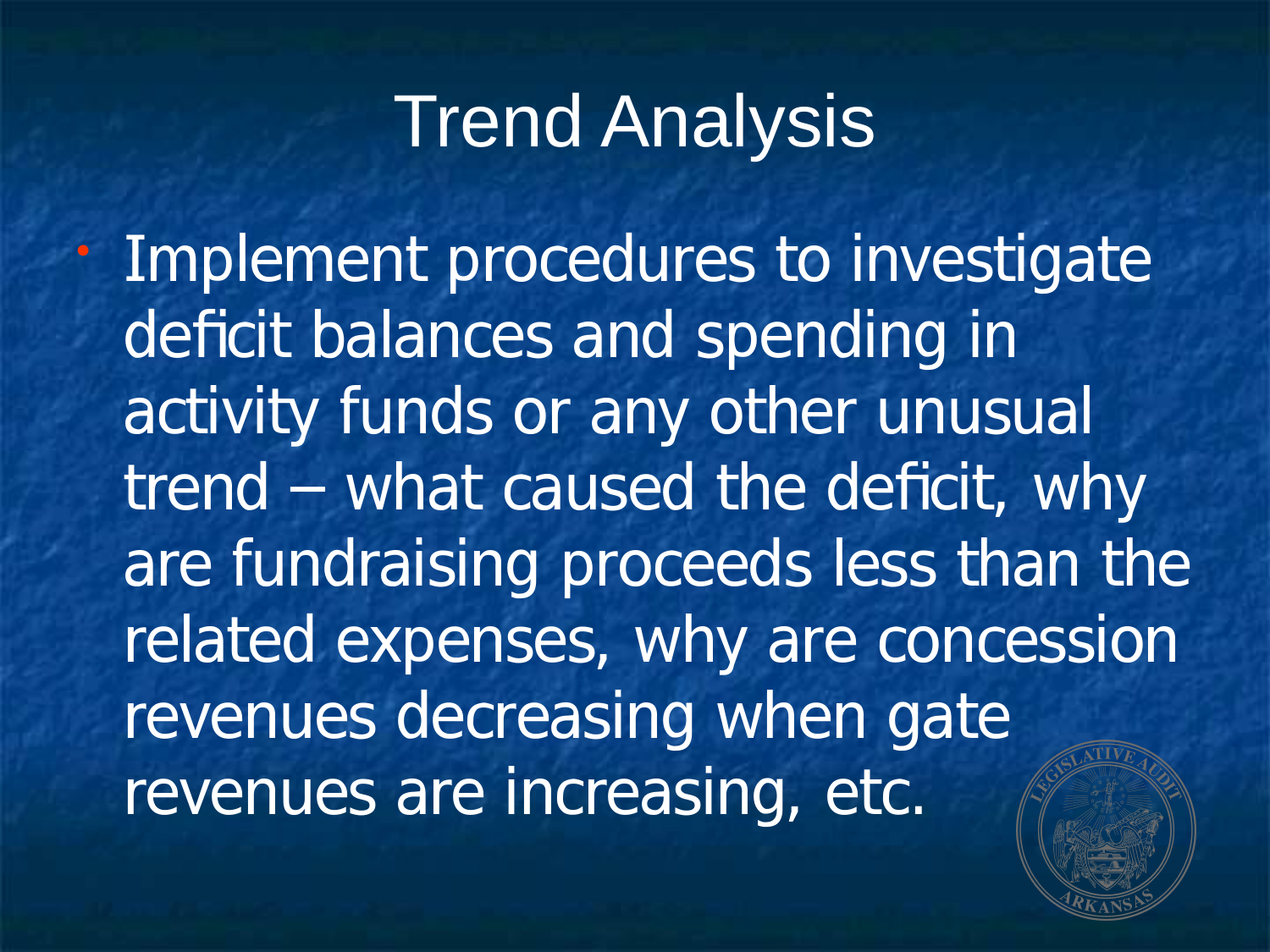

# Trend Analysis
Implement procedures to investigate deficit balances and spending in activity funds or any other unusual trend – what caused the deficit, why are fundraising proceeds less than the related expenses, why are concession revenues decreasing when gate revenues are increasing, etc.